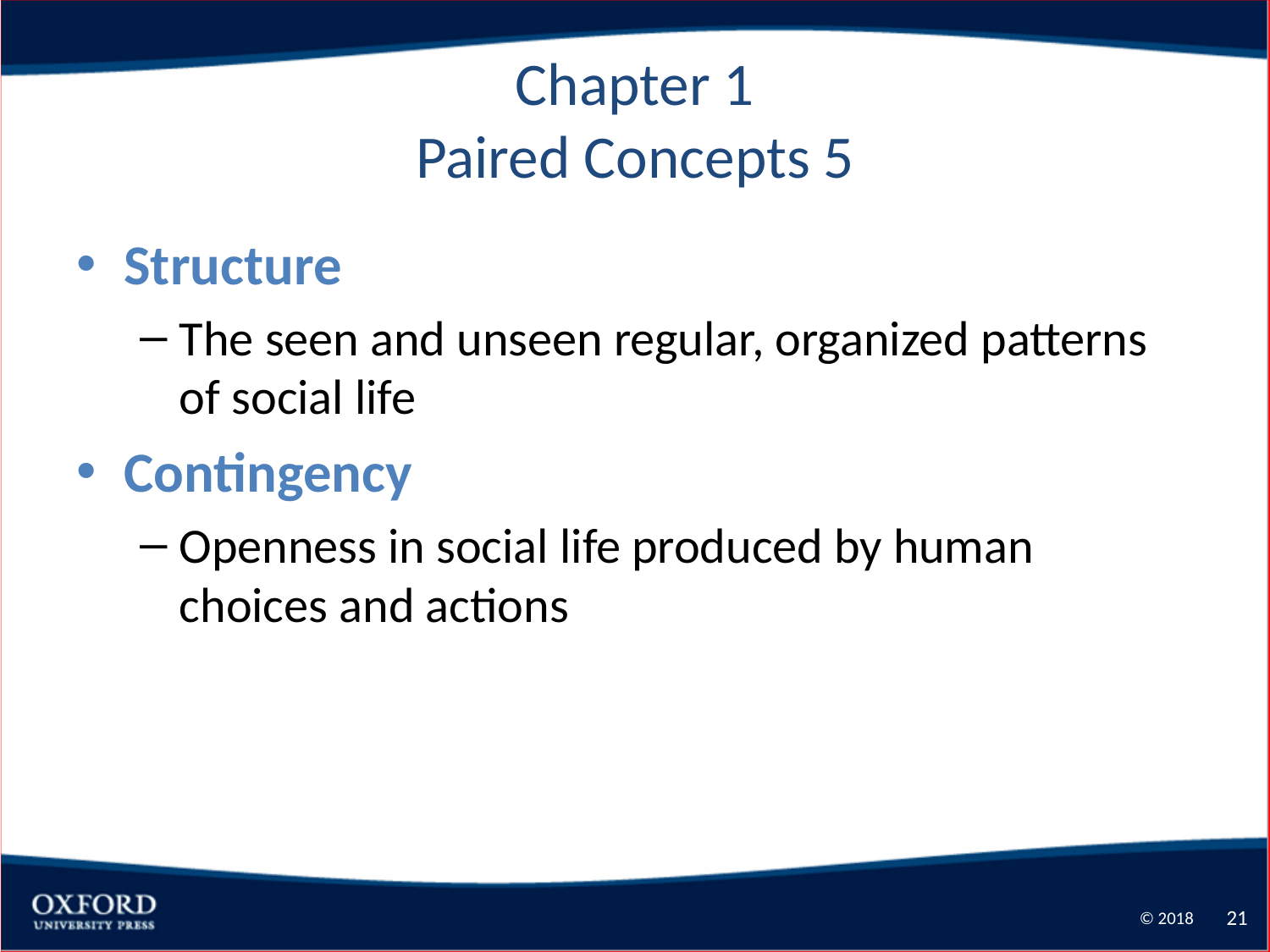

# Chapter 1 Paired Concepts 5
Structure
The seen and unseen regular, organized patterns of social life
Contingency
Openness in social life produced by human choices and actions